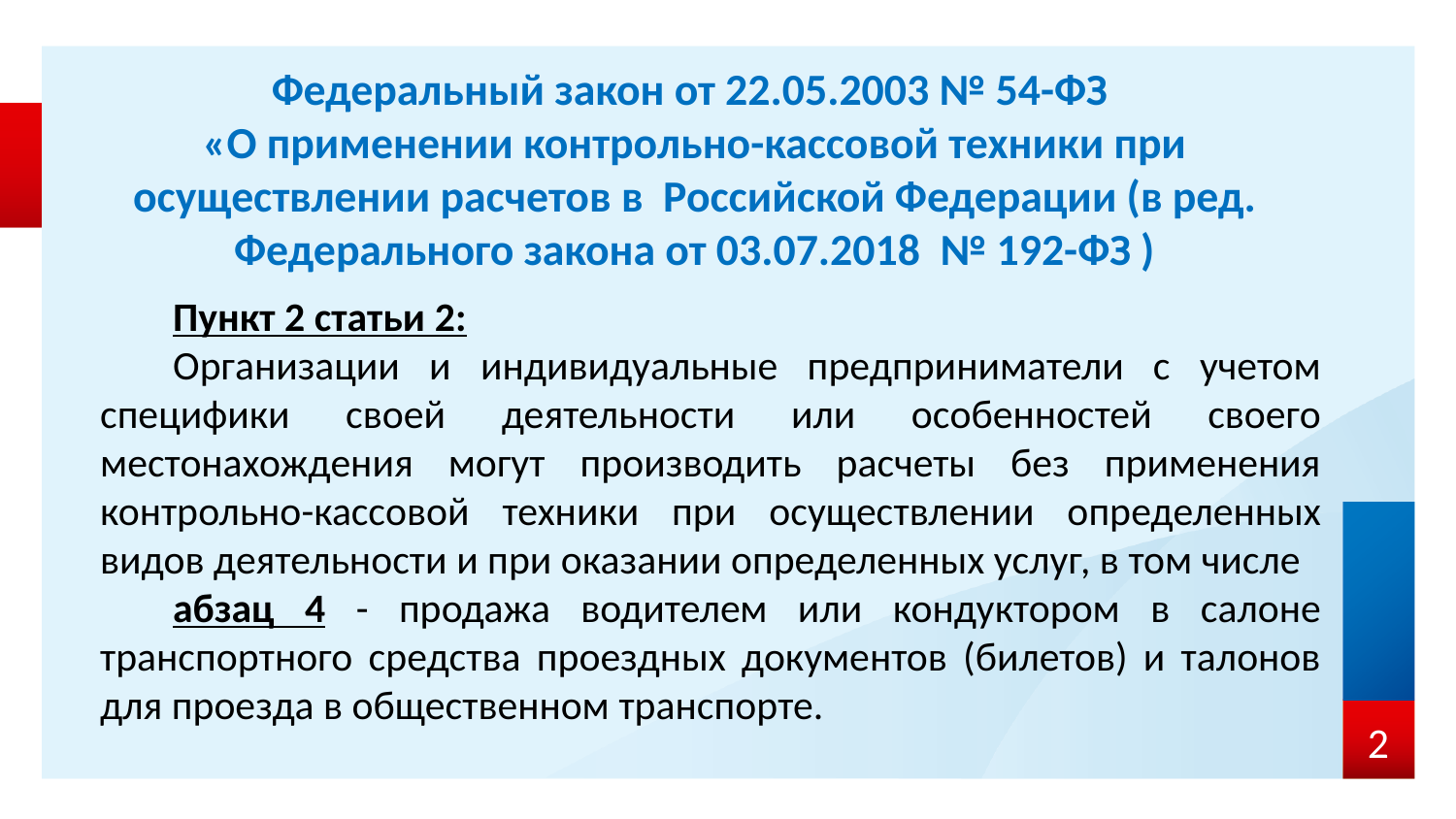

Федеральный закон от 22.05.2003 № 54-ФЗ
«О применении контрольно-кассовой техники при осуществлении расчетов в  Российской Федерации (в ред. Федерального закона от 03.07.2018  № 192-ФЗ )
Пункт 2 статьи 2:
Организации и индивидуальные предприниматели с учетом специфики своей деятельности или особенностей своего местонахождения могут производить расчеты без применения контрольно-кассовой техники при осуществлении определенных видов деятельности и при оказании определенных услуг, в том числе
абзац 4 - продажа водителем или кондуктором в салоне транспортного средства проездных документов (билетов) и талонов для проезда в общественном транспорте.
2